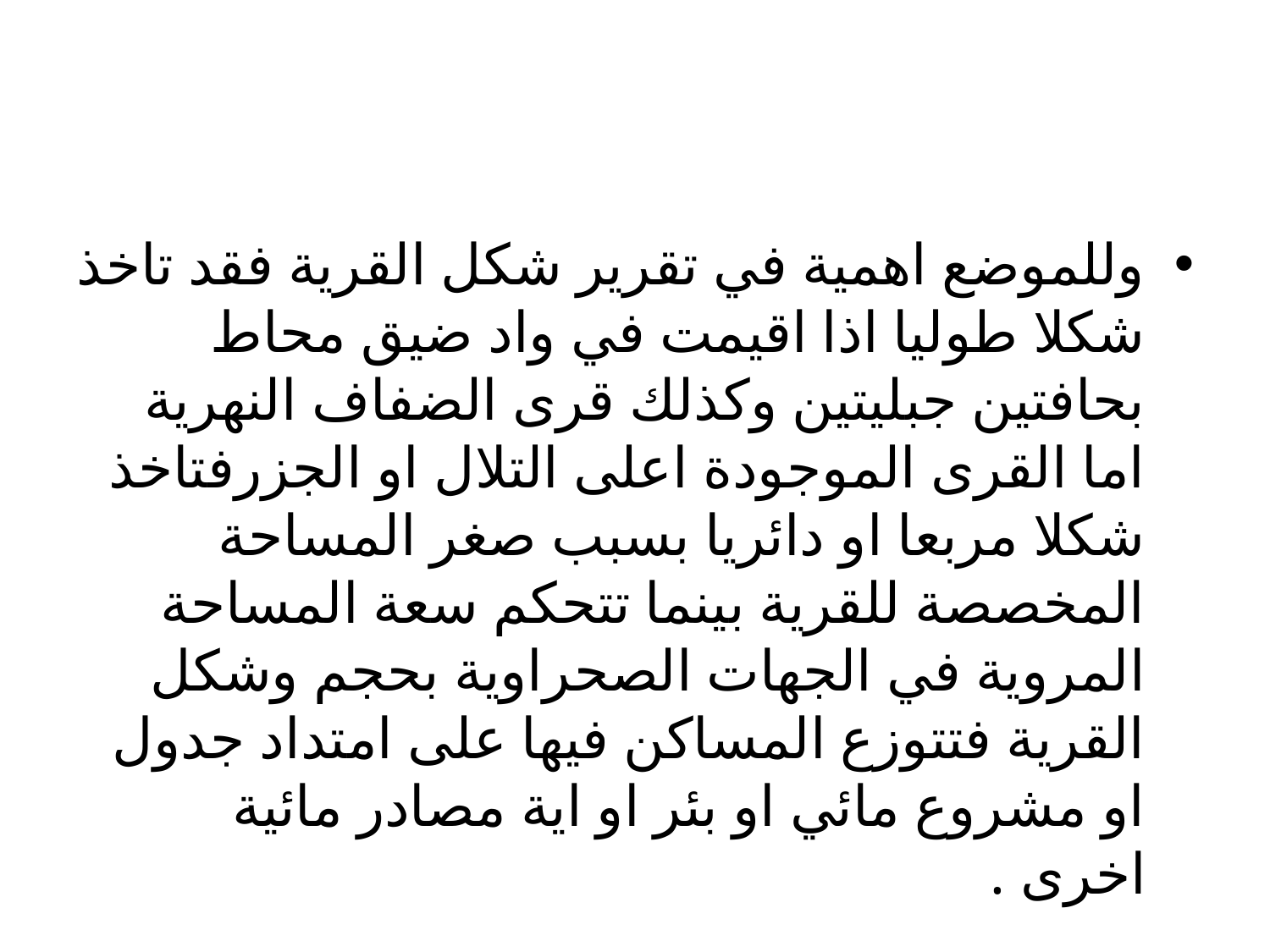

#
وللموضع اهمية في تقرير شكل القرية فقد تاخذ شكلا طوليا اذا اقيمت في واد ضيق محاط بحافتين جبليتين وكذلك قرى الضفاف النهرية اما القرى الموجودة اعلى التلال او الجزرفتاخذ شكلا مربعا او دائريا بسبب صغر المساحة المخصصة للقرية بينما تتحكم سعة المساحة المروية في الجهات الصحراوية بحجم وشكل القرية فتتوزع المساكن فيها على امتداد جدول او مشروع مائي او بئر او اية مصادر مائية اخرى .